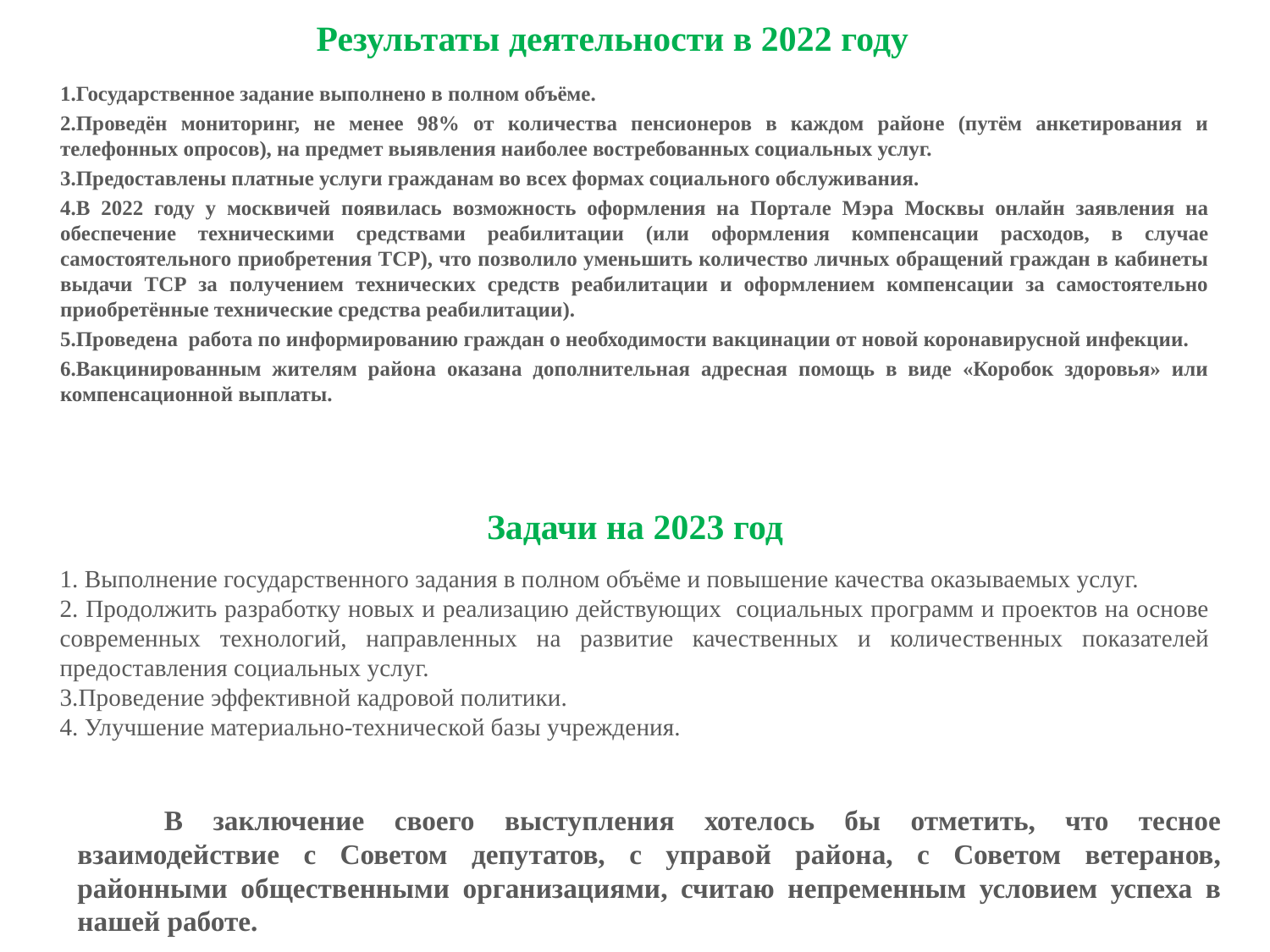

# Результаты деятельности в 2022 году
Государственное задание выполнено в полном объёме.
Проведён мониторинг, не менее 98% от количества пенсионеров в каждом районе (путём анкетирования и телефонных опросов), на предмет выявления наиболее востребованных социальных услуг.
Предоставлены платные услуги гражданам во всех формах социального обслуживания.
В 2022 году у москвичей появилась возможность оформления на Портале Мэра Москвы онлайн заявления на обеспечение техническими средствами реабилитации (или оформления компенсации расходов, в случае самостоятельного приобретения ТСР), что позволило уменьшить количество личных обращений граждан в кабинеты выдачи ТСР за получением технических средств реабилитации и оформлением компенсации за самостоятельно приобретённые технические средства реабилитации).
Проведена  работа по информированию граждан о необходимости вакцинации от новой коронавирусной инфекции.
Вакцинированным жителям района оказана дополнительная адресная помощь в виде «Коробок здоровья» или компенсационной выплаты.
Задачи на 2023 год

 Выполнение государственного задания в полном объёме и повышение качества оказываемых услуг.
 Продолжить разработку новых и реализацию действующих  социальных программ и проектов на основе современных технологий, направленных на развитие качественных и количественных показателей предоставления социальных услуг.
Проведение эффективной кадровой политики.
 Улучшение материально-технической базы учреждения.
В заключение своего выступления хотелось бы отметить, что тесное взаимодействие с Советом депутатов, с управой района, с Советом ветеранов, районными общественными организациями, считаю непременным условием успеха в нашей работе.